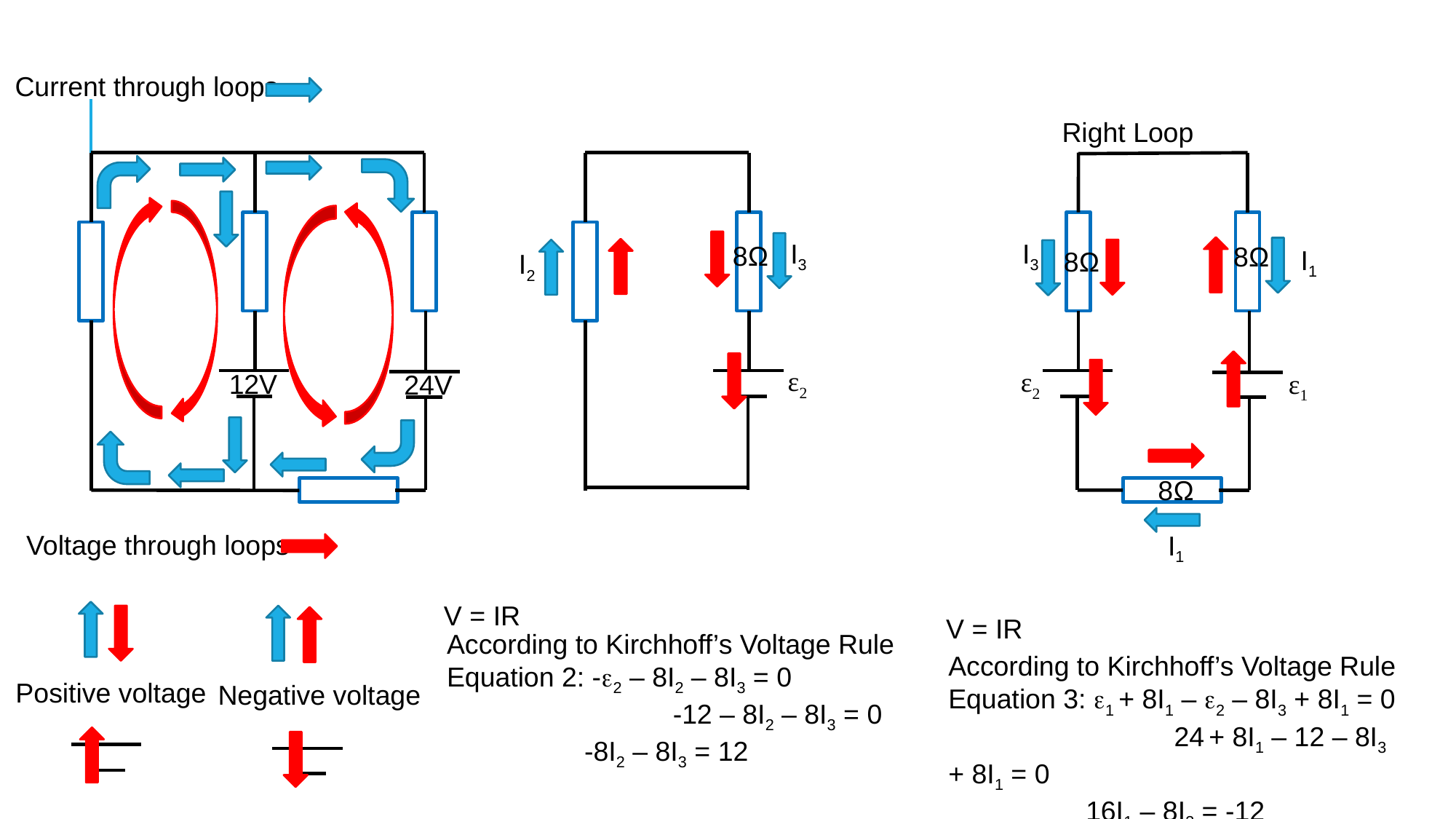

Current through loops

Right Loop

I3
I3
8Ω
8Ω
I1
8Ω
I2

ε2
ε2
ε1
12V
24V

8Ω

Voltage through loops
I1

V = IR
V = IR

According to Kirchhoff’s Voltage Rule
Equation 2: -ε2 – 8I2 – 8I3 = 0
		 -12 – 8I2 – 8I3 = 0
                  -8I2 – 8I3 = 12

According to Kirchhoff’s Voltage Rule
Equation 3: ε1 + 8I1 – ε2 – 8I3 + 8I1 = 0
		 24 + 8I1 – 12 – 8I3 + 8I1 = 0
                  16I1 – 8I3 = -12
Positive voltage
Negative voltage